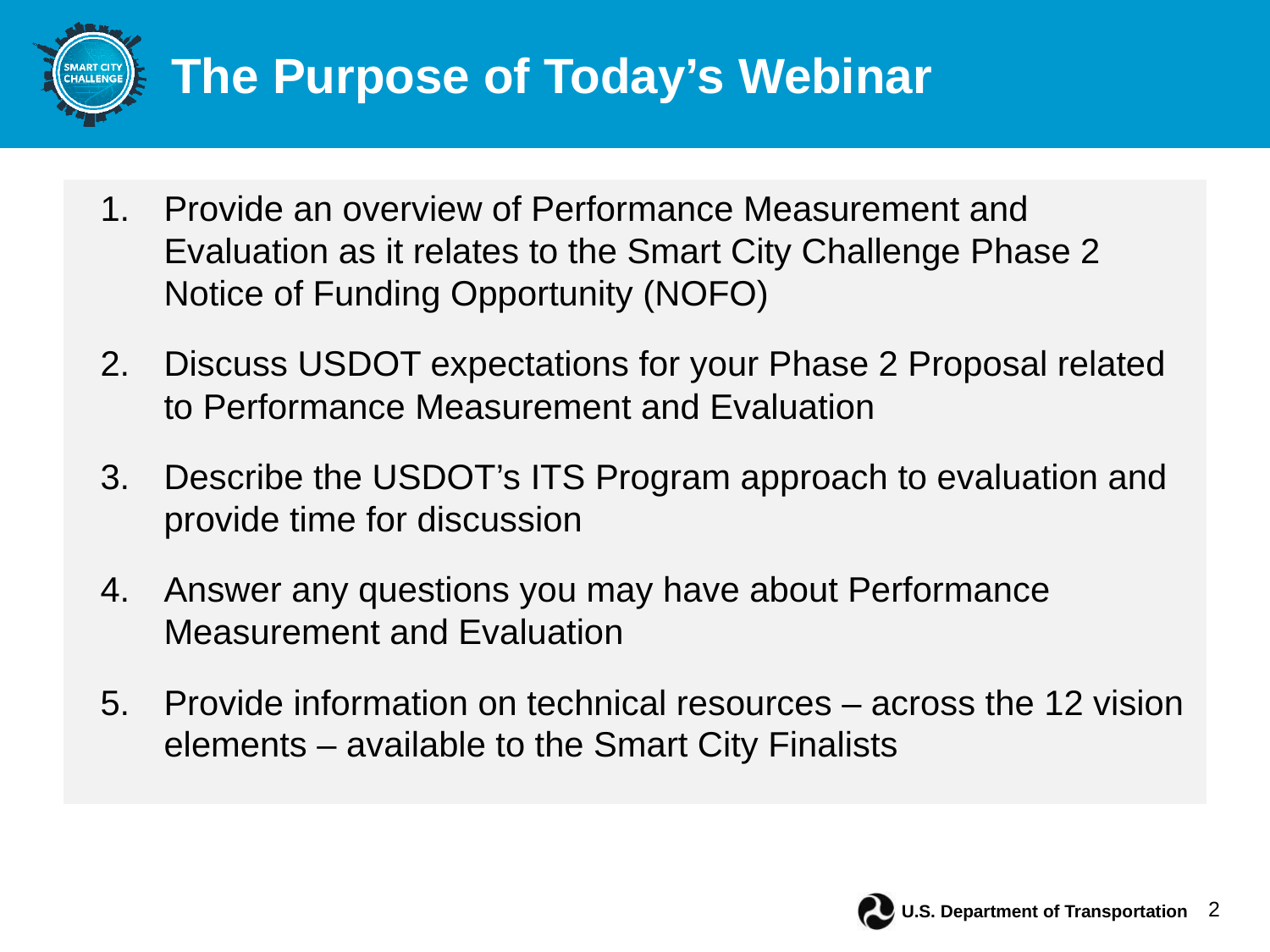

# The Purpose of Today’s Webinar
Provide an overview of Performance Measurement and Evaluation as it relates to the Smart City Challenge Phase 2 Notice of Funding Opportunity (NOFO)
Discuss USDOT expectations for your Phase 2 Proposal related to Performance Measurement and Evaluation
Describe the USDOT’s ITS Program approach to evaluation and provide time for discussion
Answer any questions you may have about Performance Measurement and Evaluation
Provide information on technical resources – across the 12 vision elements – available to the Smart City Finalists